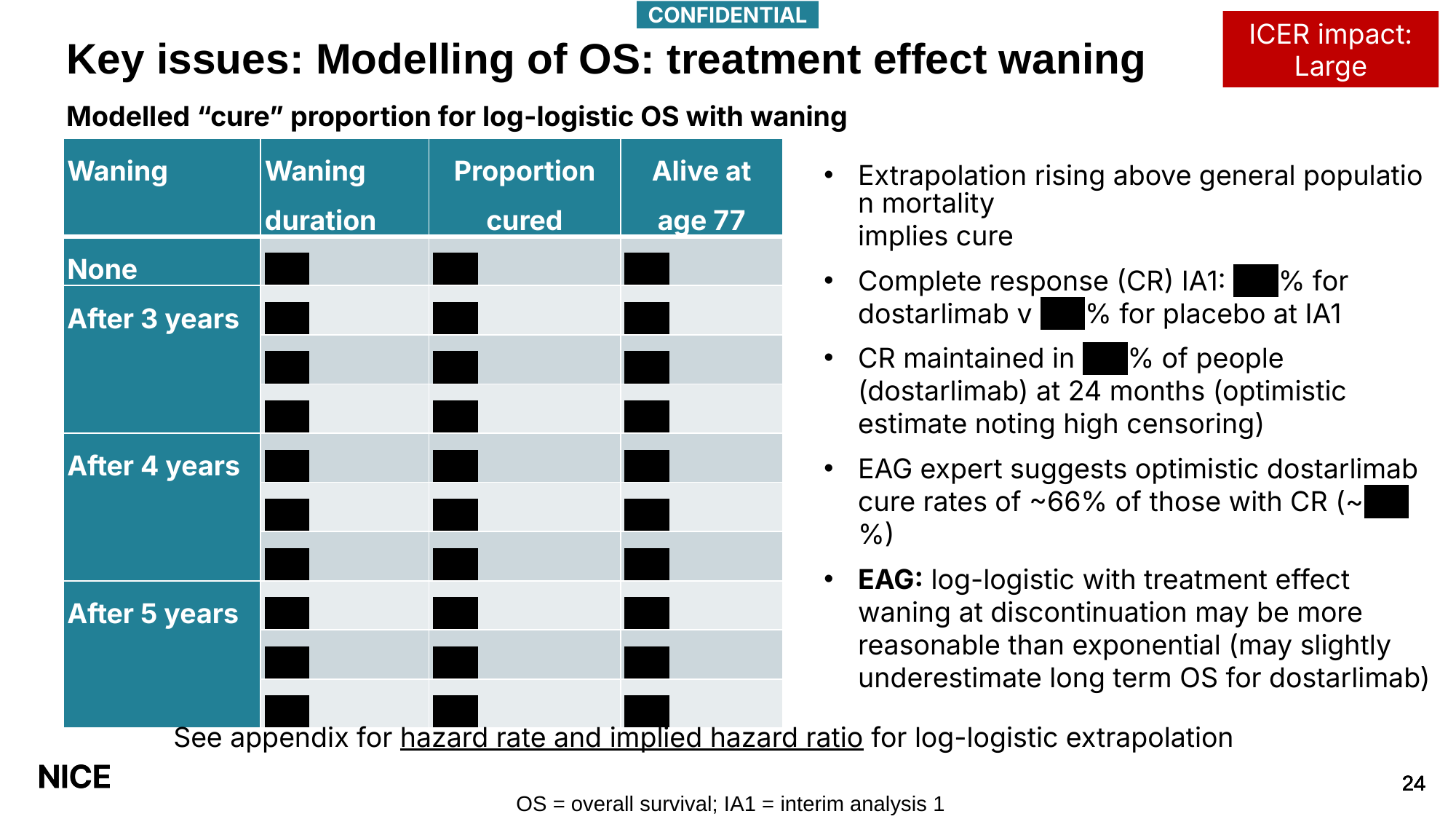

CONFIDENTIAL
ICER impact: Large
# Key issues: Modelling of OS: treatment effect waning
Modelled “cure” proportion for log-logistic OS with waning

Extrapolation rising above general population mortality implies cure
Complete response (CR) IA1: xxx% for dostarlimab v xxx% for placebo at IA1
CR maintained in xxx% of people (dostarlimab) at 24 months (optimistic estimate noting high censoring)
EAG expert suggests optimistic dostarlimab cure rates of ~66% of those with CR (~xxx%)
EAG: log-logistic with treatment effect waning at discontinuation may be more reasonable than exponential (may slightly underestimate long term OS for dostarlimab)
| Waning | Waning duration | Proportion cured | Alive at age 77 |
| --- | --- | --- | --- |
| None | xxx | xxx | xxx |
| After 3 years | xxx | xxx | xxx |
|  | xxx | xxx | xxx |
|  | xxx | xxx | xxx |
| After 4 years | xxx | xxx | xxx |
|  | xxx | xxx | xxx |
|  | xxx | xxx | xxx |
| After 5 years | xxx | xxx | xxx |
|  | xxx | xxx | xxx |
|  | xxx | xxx | xxx |
See appendix for hazard rate and implied hazard ratio for log-logistic extrapolation
OS = overall survival; IA1 = interim analysis 1